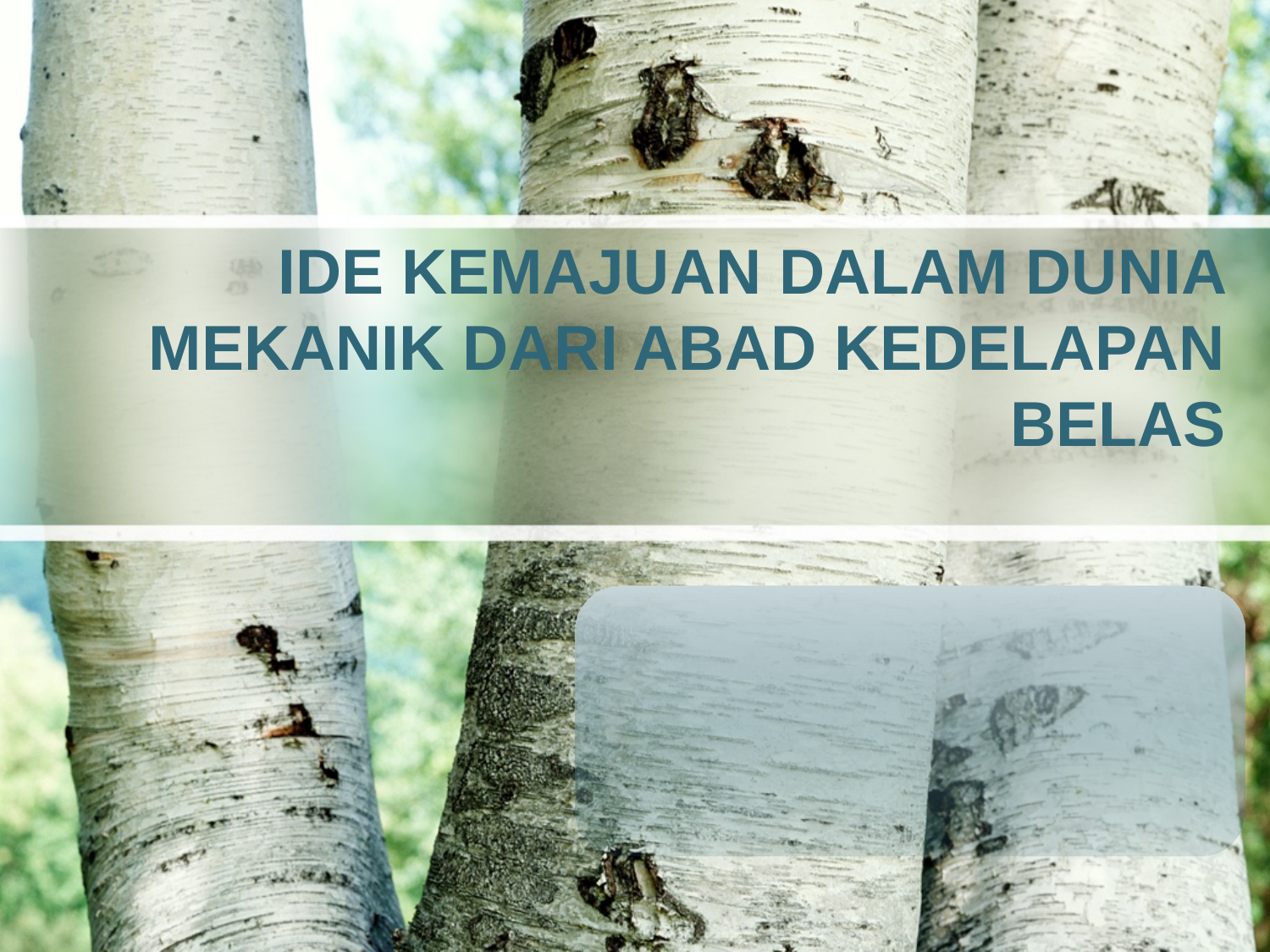

# IDE KEMAJUAN DALAM DUNIA MEKANIK DARI ABAD KEDELAPAN BELAS